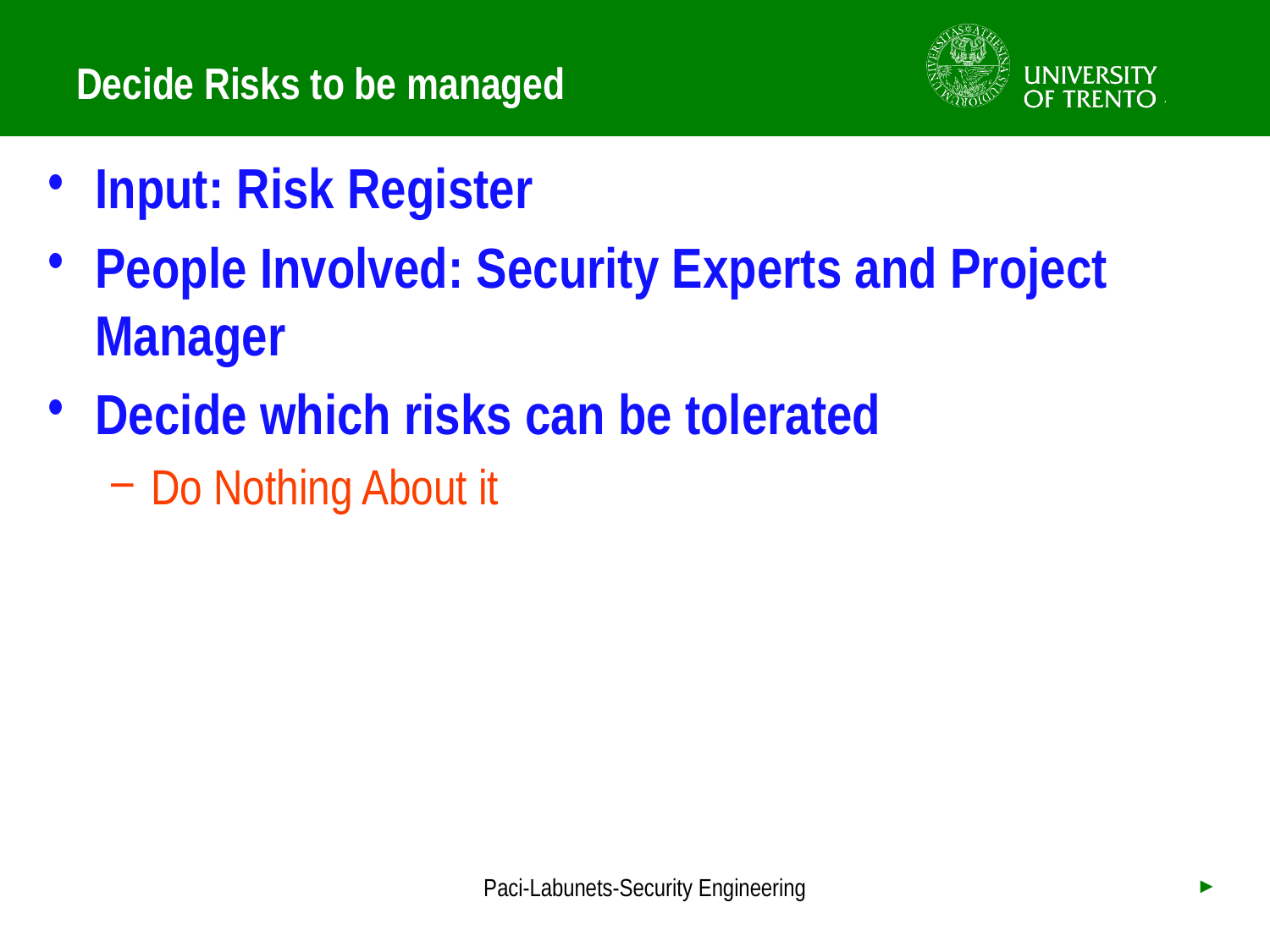

# Decide Risks to be managed
Input: Risk Register
People Involved: Security Experts and Project Manager
Decide which risks can be tolerated
Do Nothing About it

Paci-Labunets-Security Engineering
►